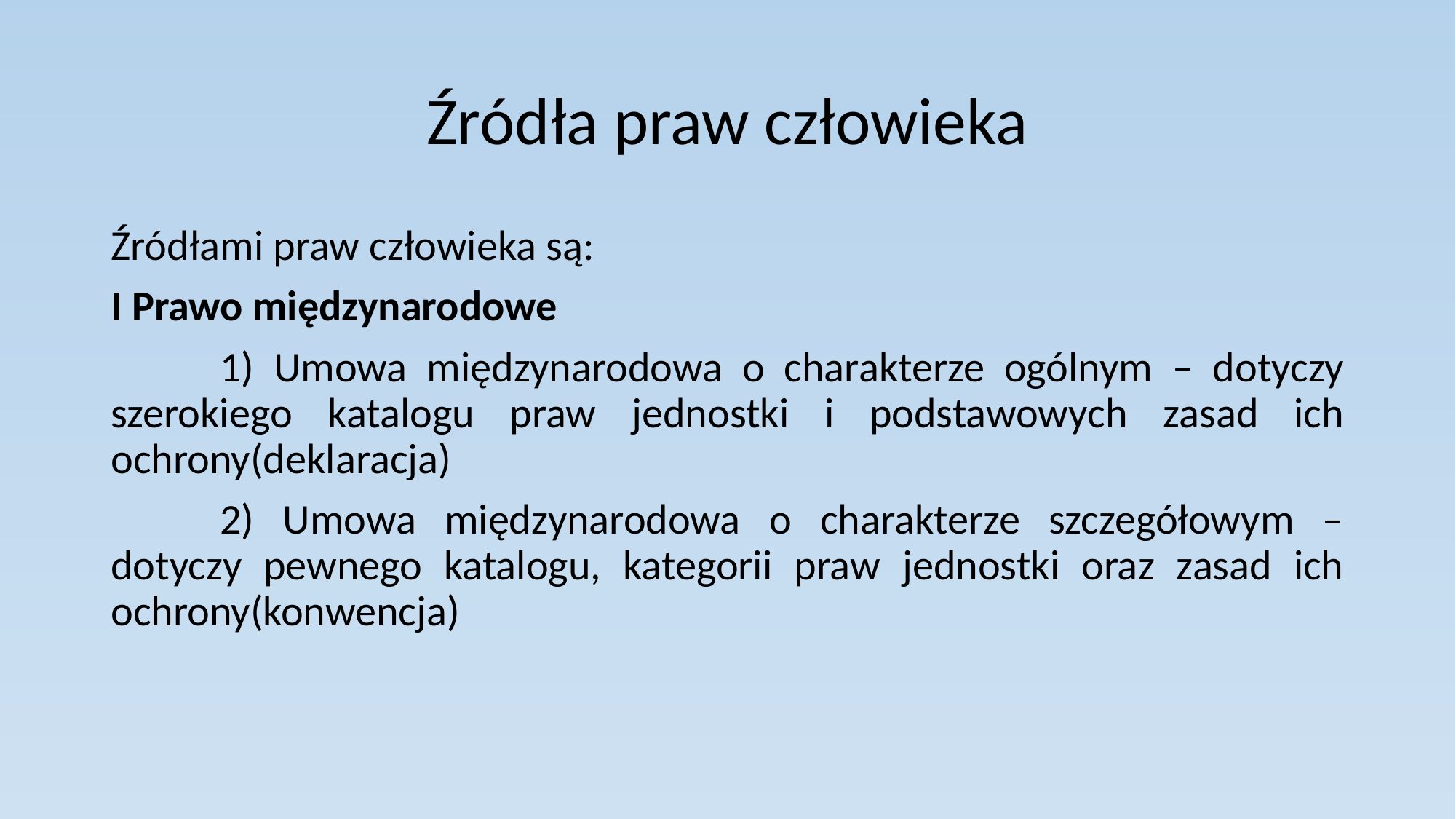

# Źródła praw człowieka
Źródłami praw człowieka są:
I Prawo międzynarodowe
	1) Umowa międzynarodowa o charakterze ogólnym – dotyczy szerokiego katalogu praw jednostki i podstawowych zasad ich ochrony(deklaracja)
	2) Umowa międzynarodowa o charakterze szczegółowym – dotyczy pewnego katalogu, kategorii praw jednostki oraz zasad ich ochrony(konwencja)